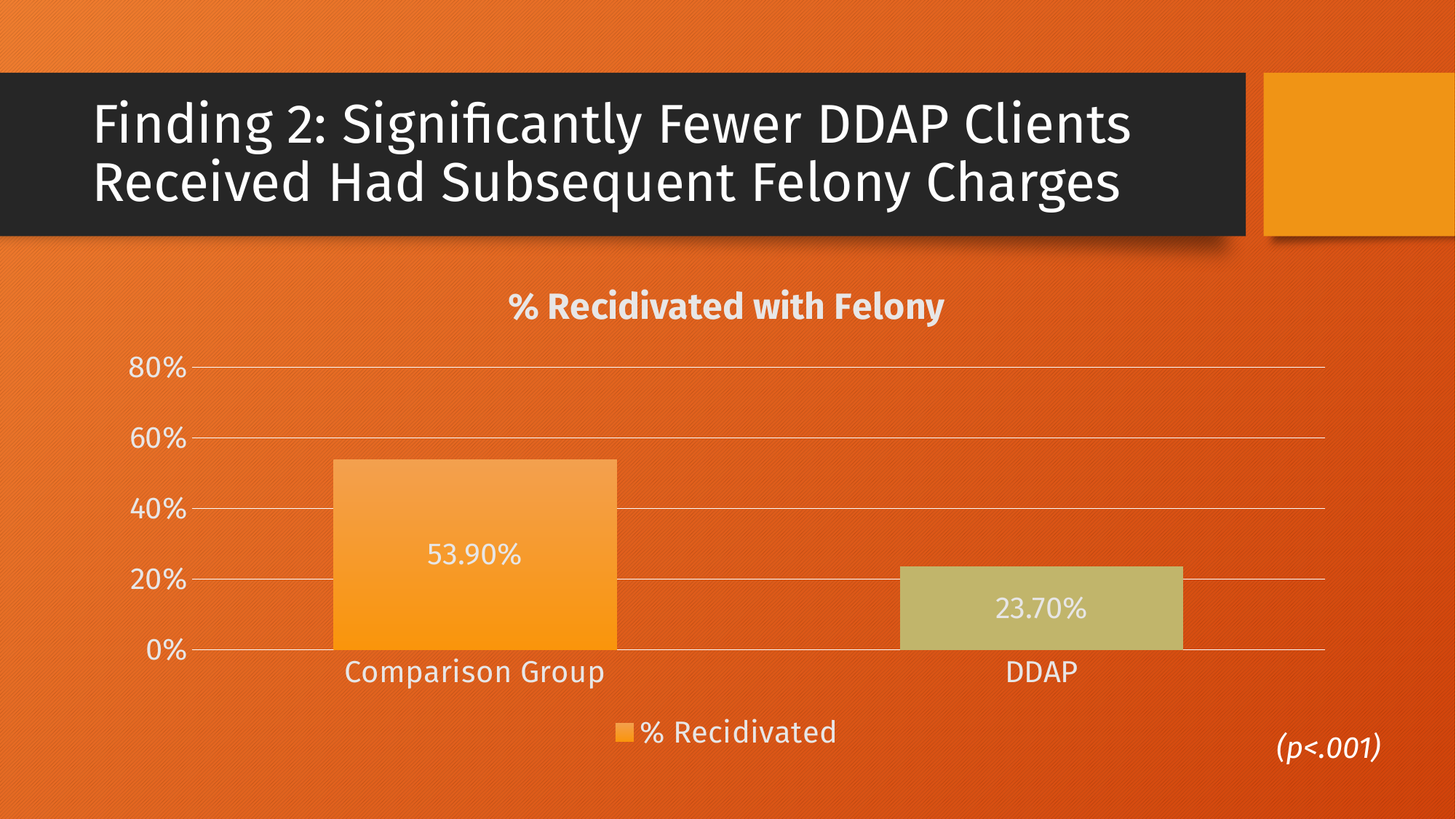

# Finding 2: Significantly Fewer DDAP Clients Received Had Subsequent Felony Charges

### Chart: % Recidivated with Felony

| Category | % Recidivated |
|---|---|
| Comparison Group | 0.539 |
| DDAP | 0.237 |
(p<.001)